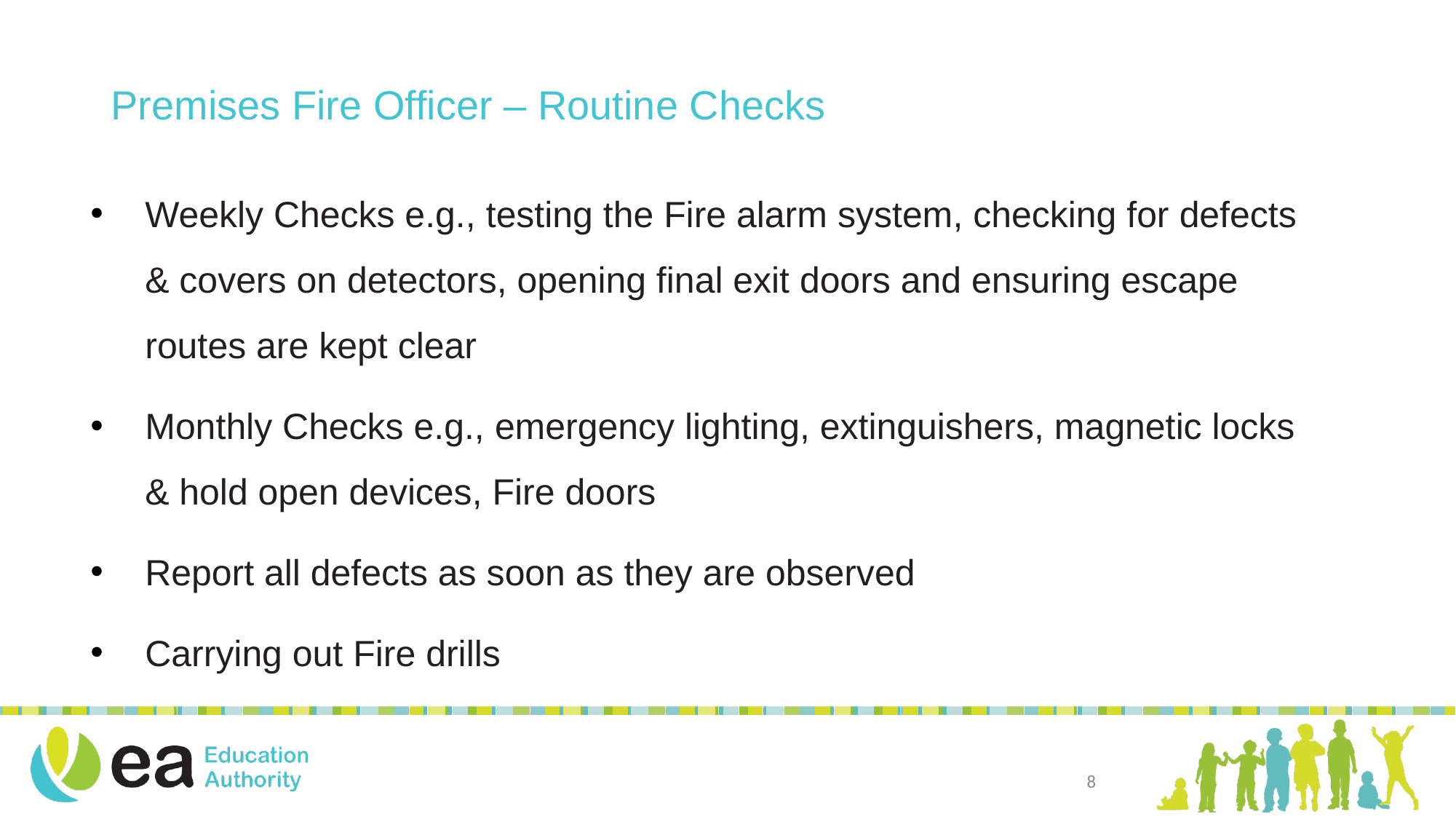

# Premises Fire Officer – Routine Checks
Weekly Checks e.g., testing the Fire alarm system, checking for defects & covers on detectors, opening final exit doors and ensuring escape routes are kept clear
Monthly Checks e.g., emergency lighting, extinguishers, magnetic locks & hold open devices, Fire doors
Report all defects as soon as they are observed
Carrying out Fire drills